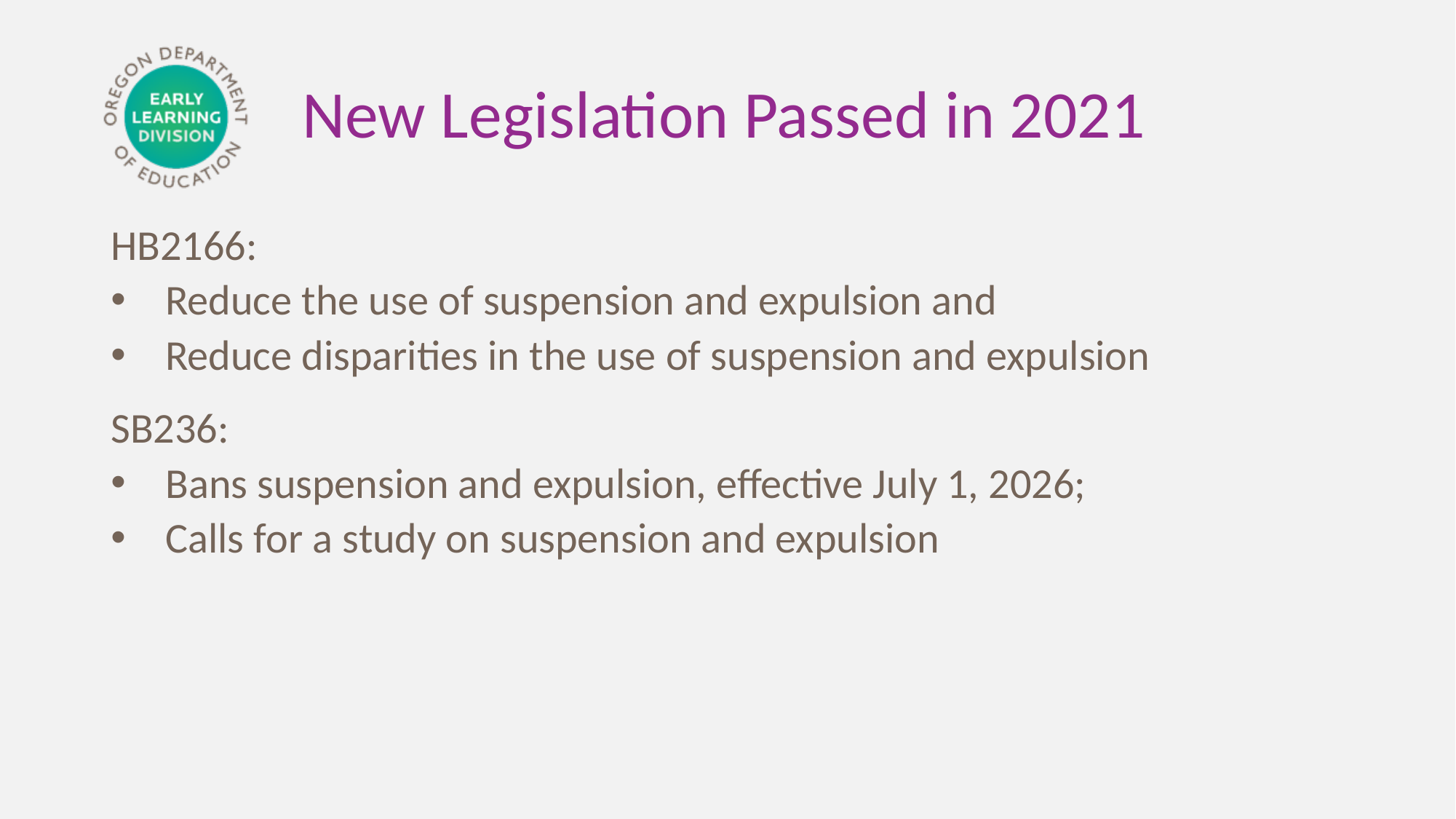

# New Legislation Passed in 2021
HB2166:
Reduce the use of suspension and expulsion and
Reduce disparities in the use of suspension and expulsion
SB236:
Bans suspension and expulsion, effective July 1, 2026;
Calls for a study on suspension and expulsion